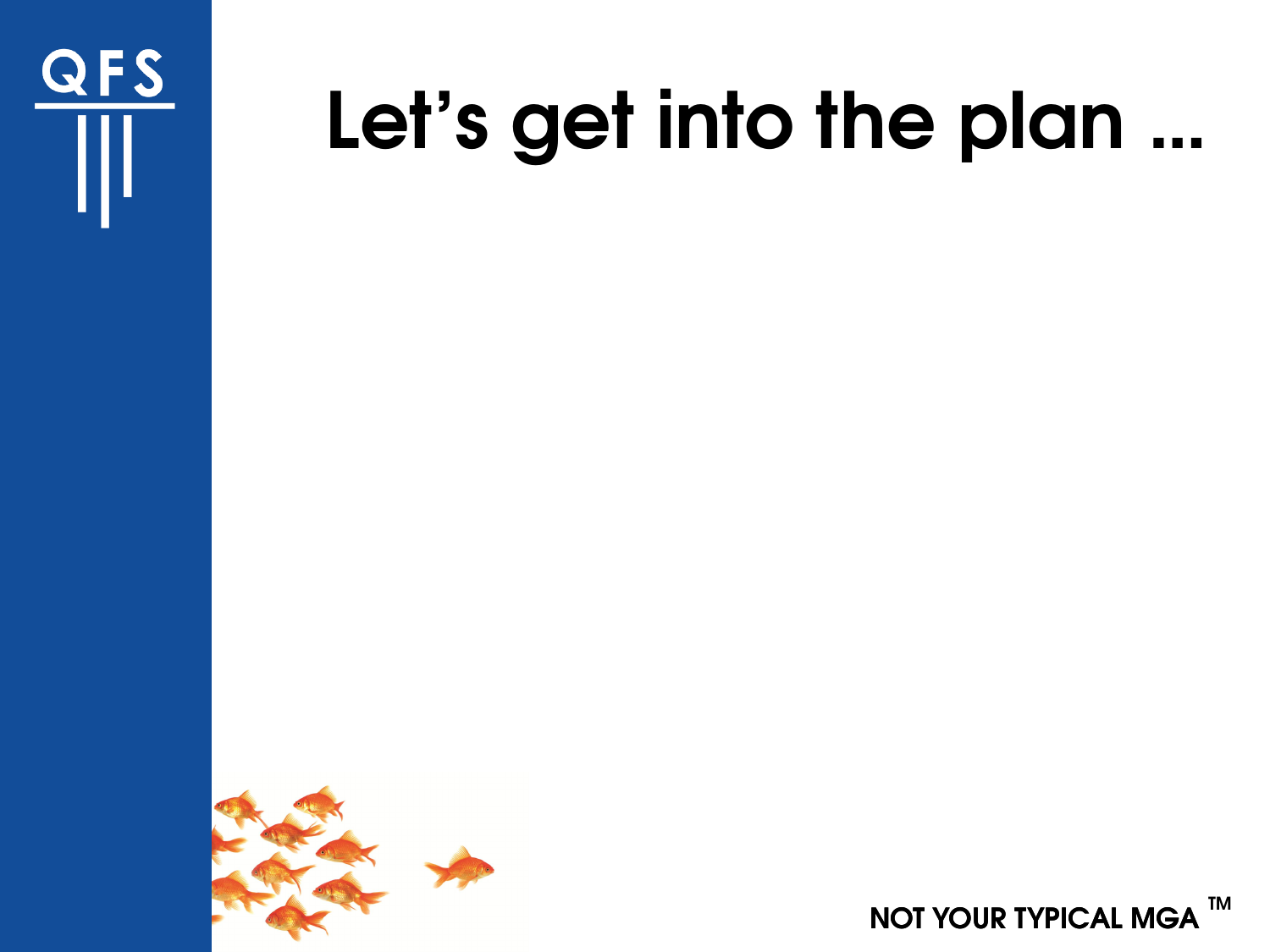

# Let’s get into the plan …